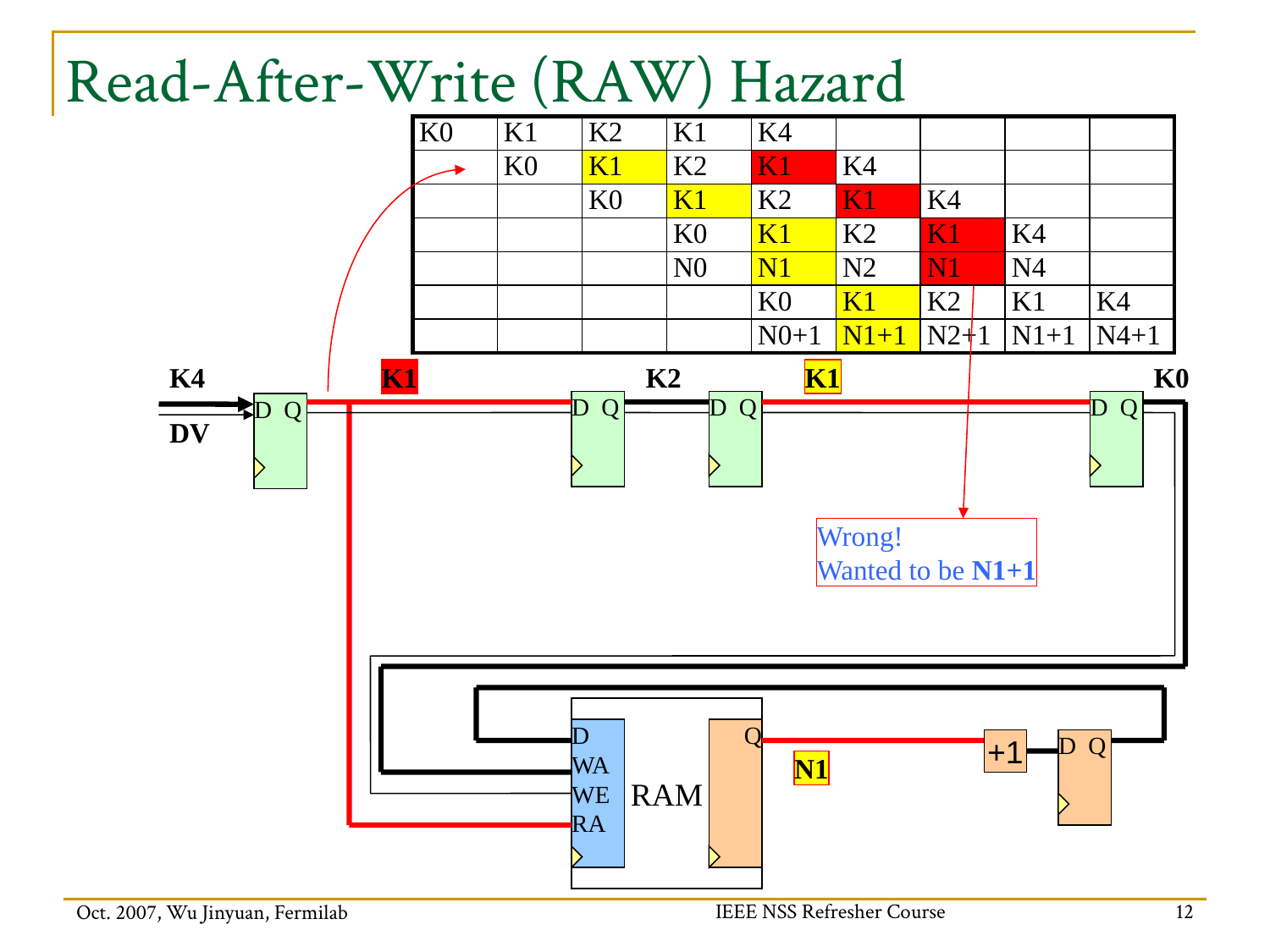

# Read-After-Write (RAW) Hazard
| K0 | K1 | K2 | K1 | K4 |  |  |  |  |
| --- | --- | --- | --- | --- | --- | --- | --- | --- |
|  | K0 | K1 | K2 | K1 | K4 |  |  |  |
|  |  | K0 | K1 | K2 | K1 | K4 |  |  |
|  |  |  | K0 | K1 | K2 | K1 | K4 |  |
|  |  |  | N0 | N1 | N2 | N1 | N4 |  |
|  |  |  |  | K0 | K1 | K2 | K1 | K4 |
|  |  |  |  | N0+1 | N1+1 | N2+1 | N1+1 | N4+1 |

K4
K1
K2
K1
K0
D  Q

D  Q

D  Q

D  Q

DV
Wrong!
Wanted to be N1+1

RAM
D
WA
WE
RA
Q

+1
D  Q

N1

IEEE NSS Refresher Course
Oct. 2007, Wu Jinyuan, Fermilab
12